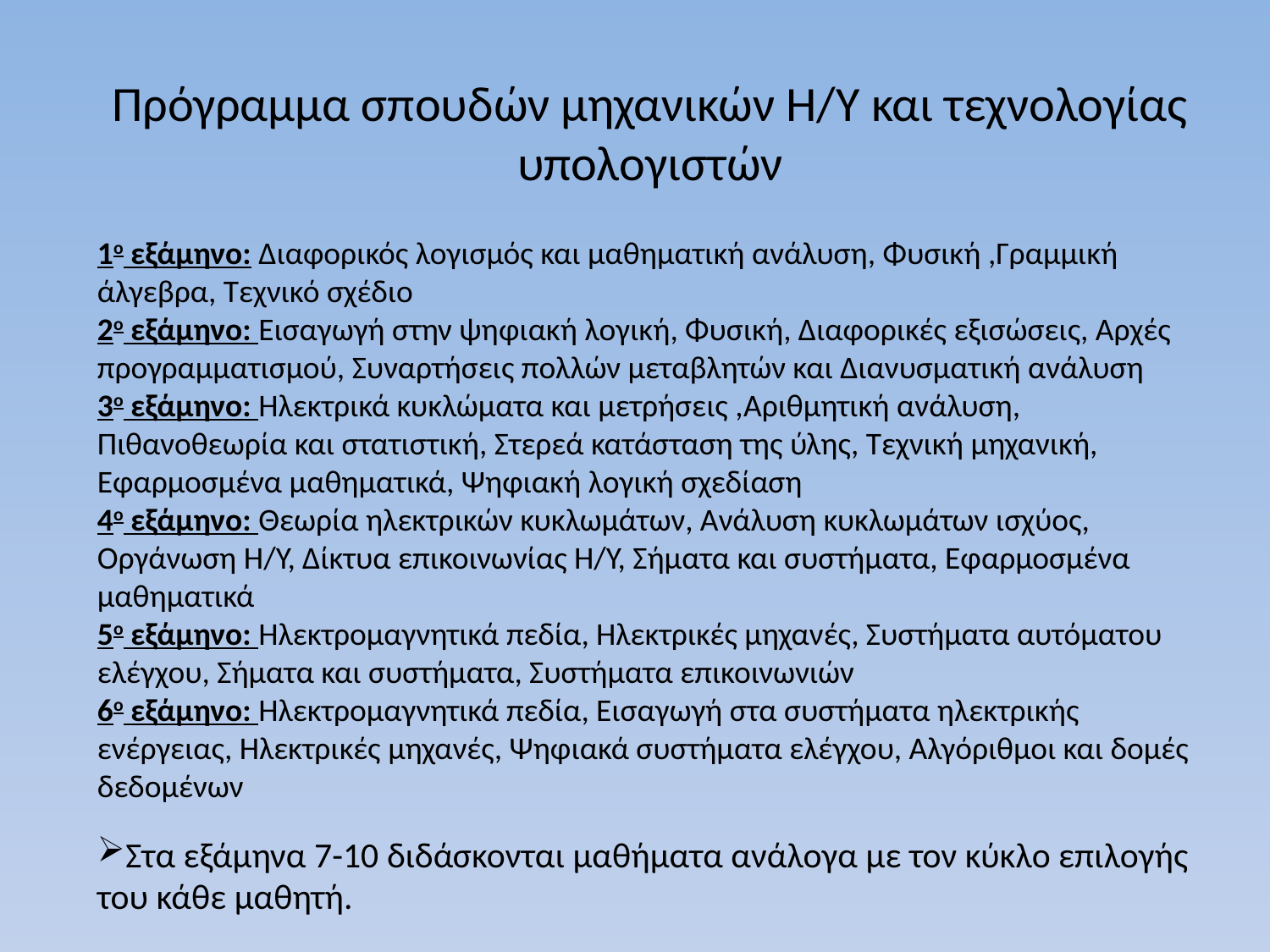

Πρόγραμμα σπουδών μηχανικών Η/Υ και τεχνολογίας υπολογιστών
1ο εξάμηνο: Διαφορικός λογισμός και μαθηματική ανάλυση, Φυσική ,Γραμμική άλγεβρα, Τεχνικό σχέδιο
2ο εξάμηνο: Εισαγωγή στην ψηφιακή λογική, Φυσική, Διαφορικές εξισώσεις, Αρχές προγραμματισμού, Συναρτήσεις πολλών μεταβλητών και Διανυσματική ανάλυση
3ο εξάμηνο: Ηλεκτρικά κυκλώματα και μετρήσεις ,Αριθμητική ανάλυση, Πιθανοθεωρία και στατιστική, Στερεά κατάσταση της ύλης, Τεχνική μηχανική, Εφαρμοσμένα μαθηματικά, Ψηφιακή λογική σχεδίαση
4ο εξάμηνο: Θεωρία ηλεκτρικών κυκλωμάτων, Ανάλυση κυκλωμάτων ισχύος, Οργάνωση Η/Υ, Δίκτυα επικοινωνίας Η/Υ, Σήματα και συστήματα, Εφαρμοσμένα μαθηματικά
5ο εξάμηνο: Ηλεκτρομαγνητικά πεδία, Ηλεκτρικές μηχανές, Συστήματα αυτόματου ελέγχου, Σήματα και συστήματα, Συστήματα επικοινωνιών
6ο εξάμηνο: Ηλεκτρομαγνητικά πεδία, Εισαγωγή στα συστήματα ηλεκτρικής ενέργειας, Ηλεκτρικές μηχανές, Ψηφιακά συστήματα ελέγχου, Αλγόριθμοι και δομές δεδομένων
Στα εξάμηνα 7-10 διδάσκονται μαθήματα ανάλογα με τον κύκλο επιλογής του κάθε μαθητή.